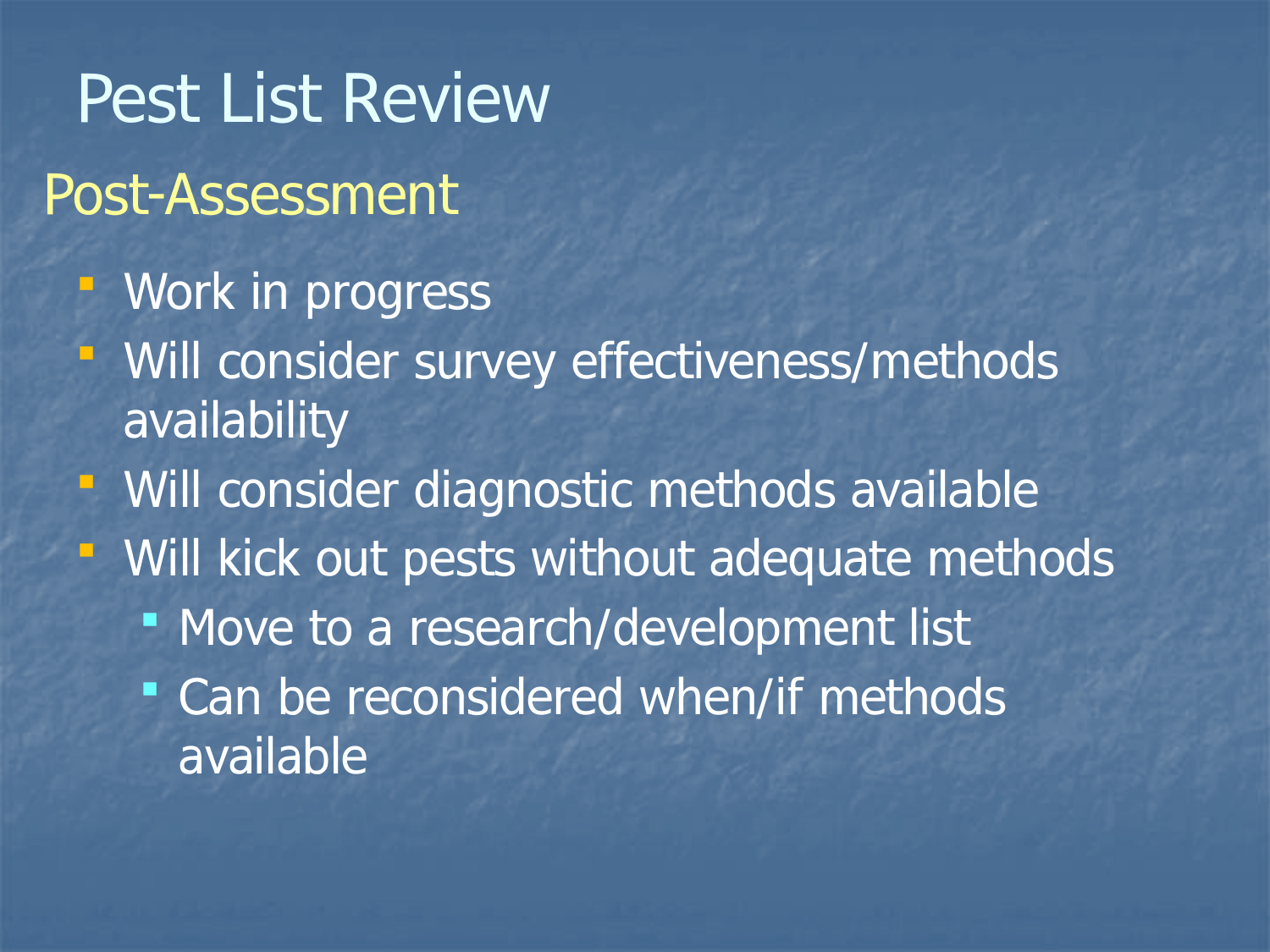

# Pest List Review
Post-Assessment
Work in progress
Will consider survey effectiveness/methods availability
Will consider diagnostic methods available
Will kick out pests without adequate methods
Move to a research/development list
Can be reconsidered when/if methods available